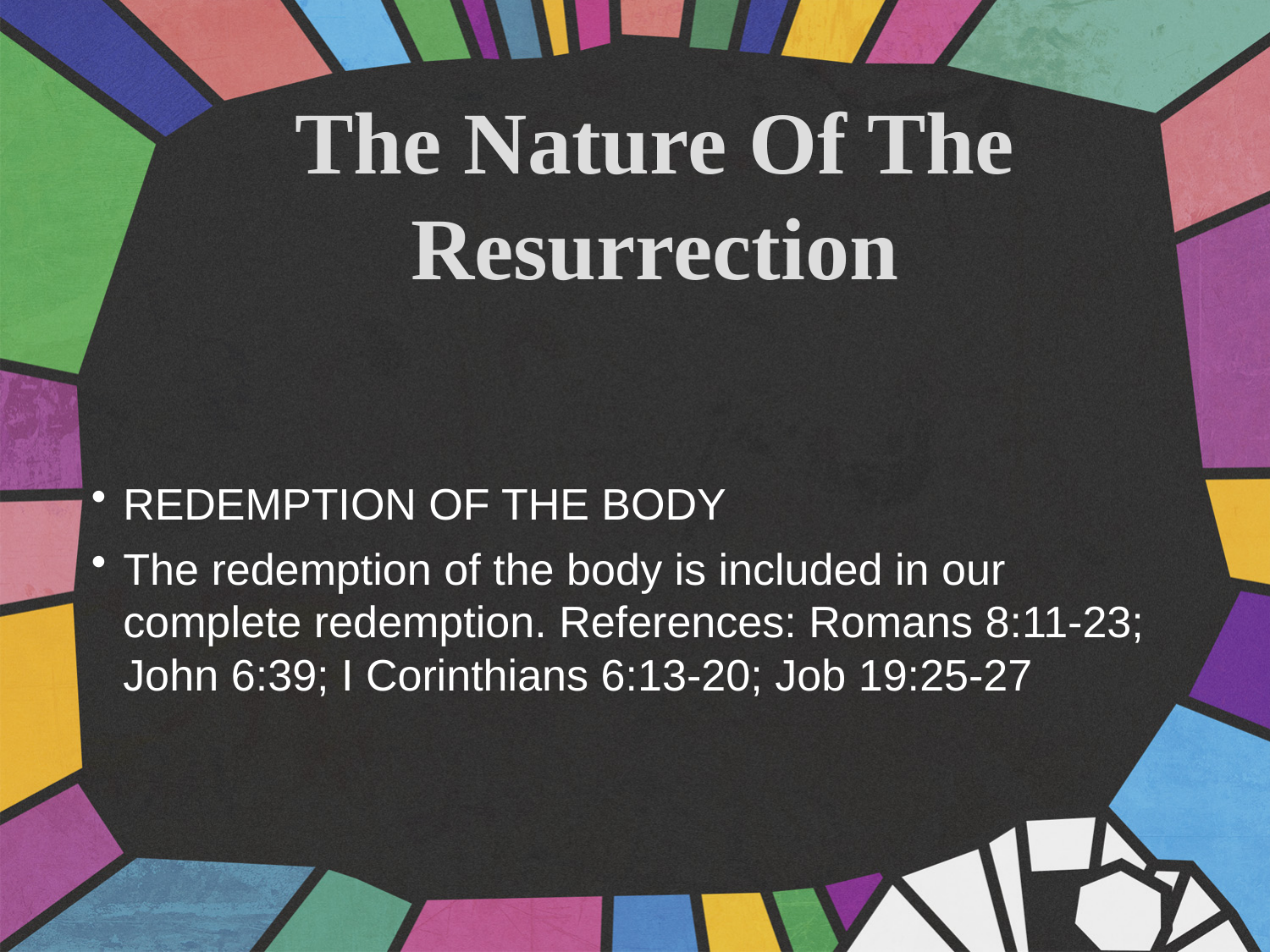

The Nature Of The Resurrection
REDEMPTION OF THE BODY
The redemption of the body is included in our complete redemption. References: Romans 8:11-23; John 6:39; I Corinthians 6:13-20; Job 19:25-27